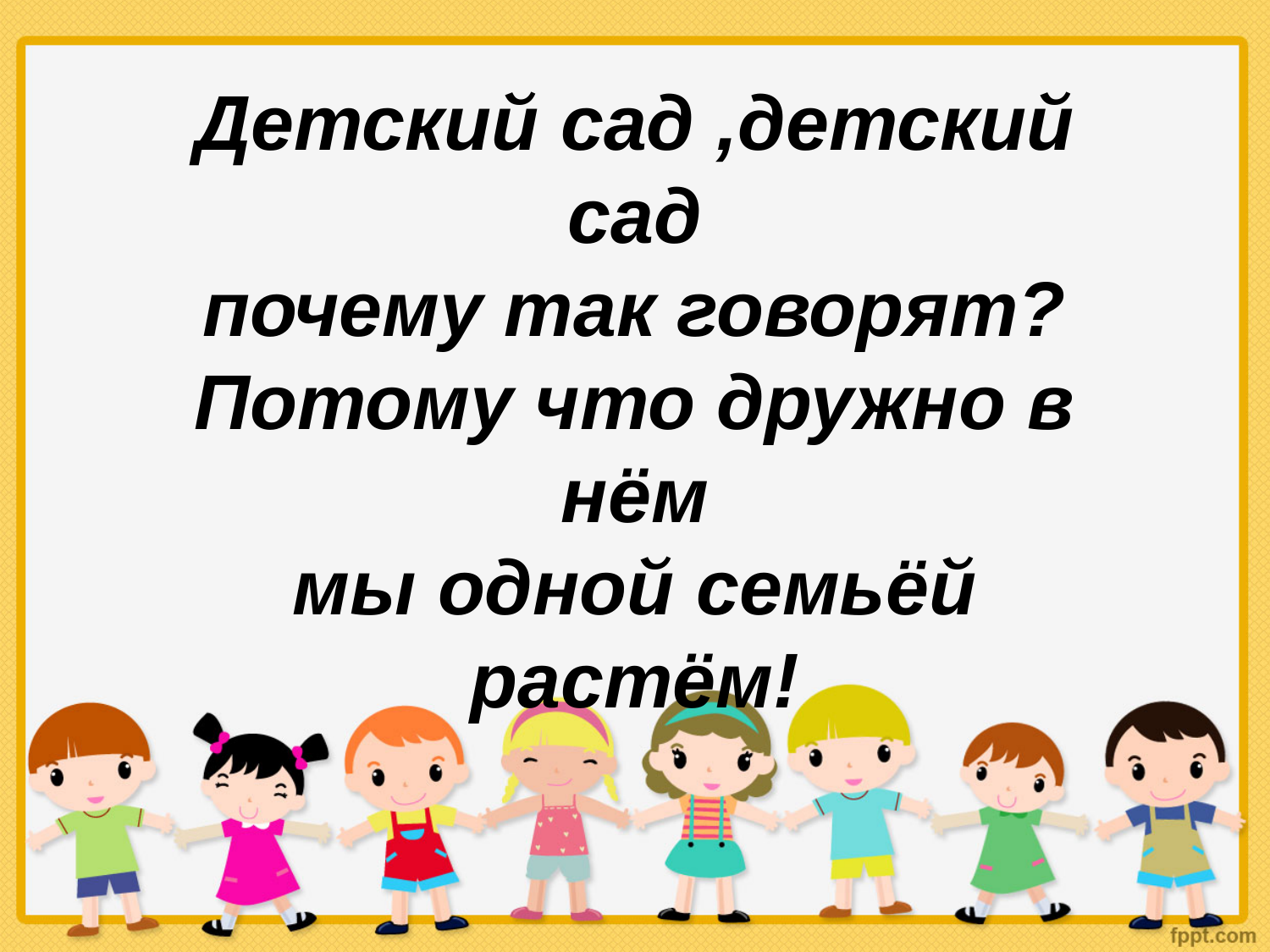

Детский сад ,детский сад
почему так говорят?
Потому что дружно в нём
мы одной семьёй растём!